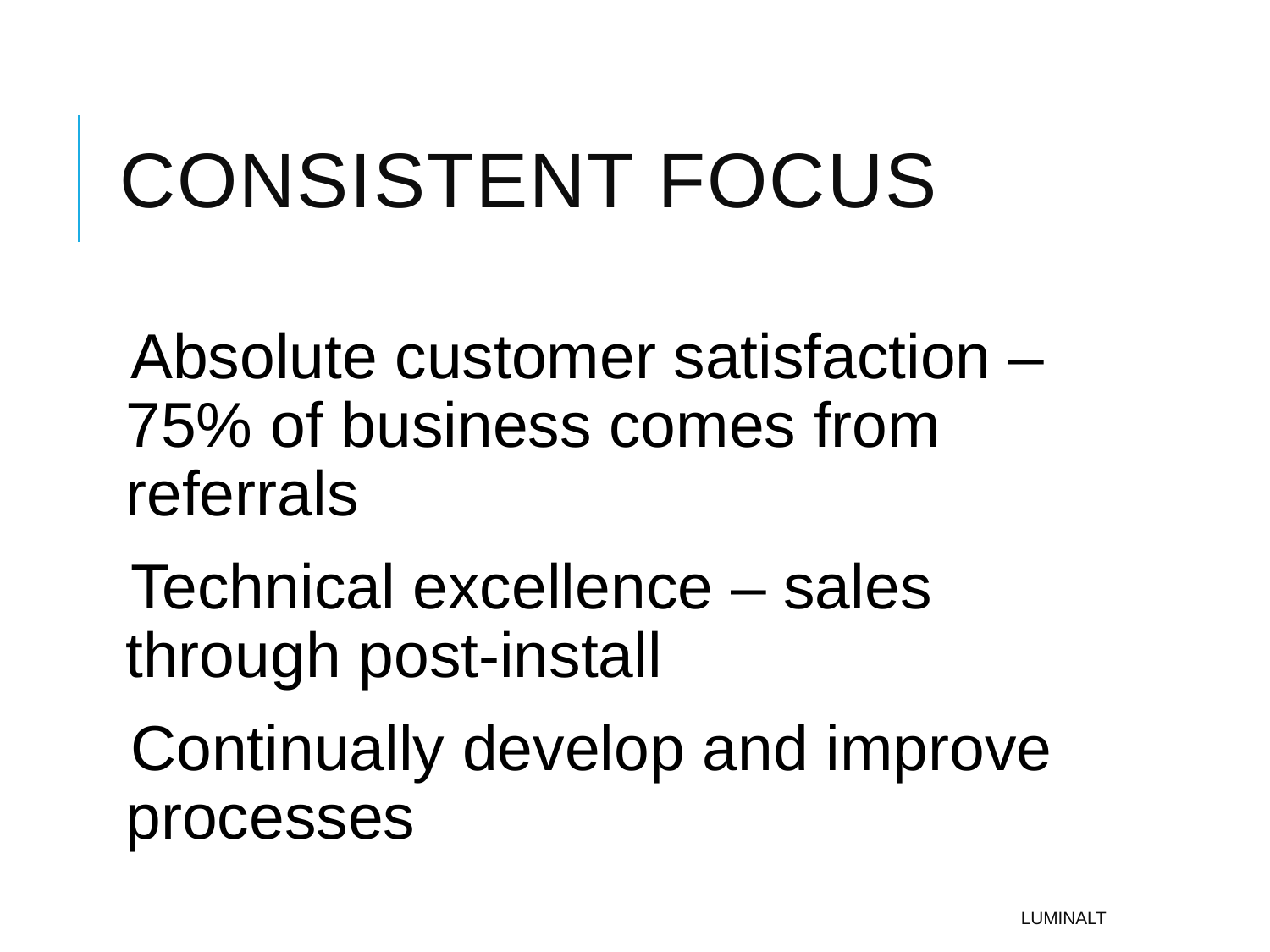

# Consistent Focus
Absolute customer satisfaction – 75% of business comes from referrals
Technical excellence – sales through post-install
Continually develop and improve processes
LUMINALT